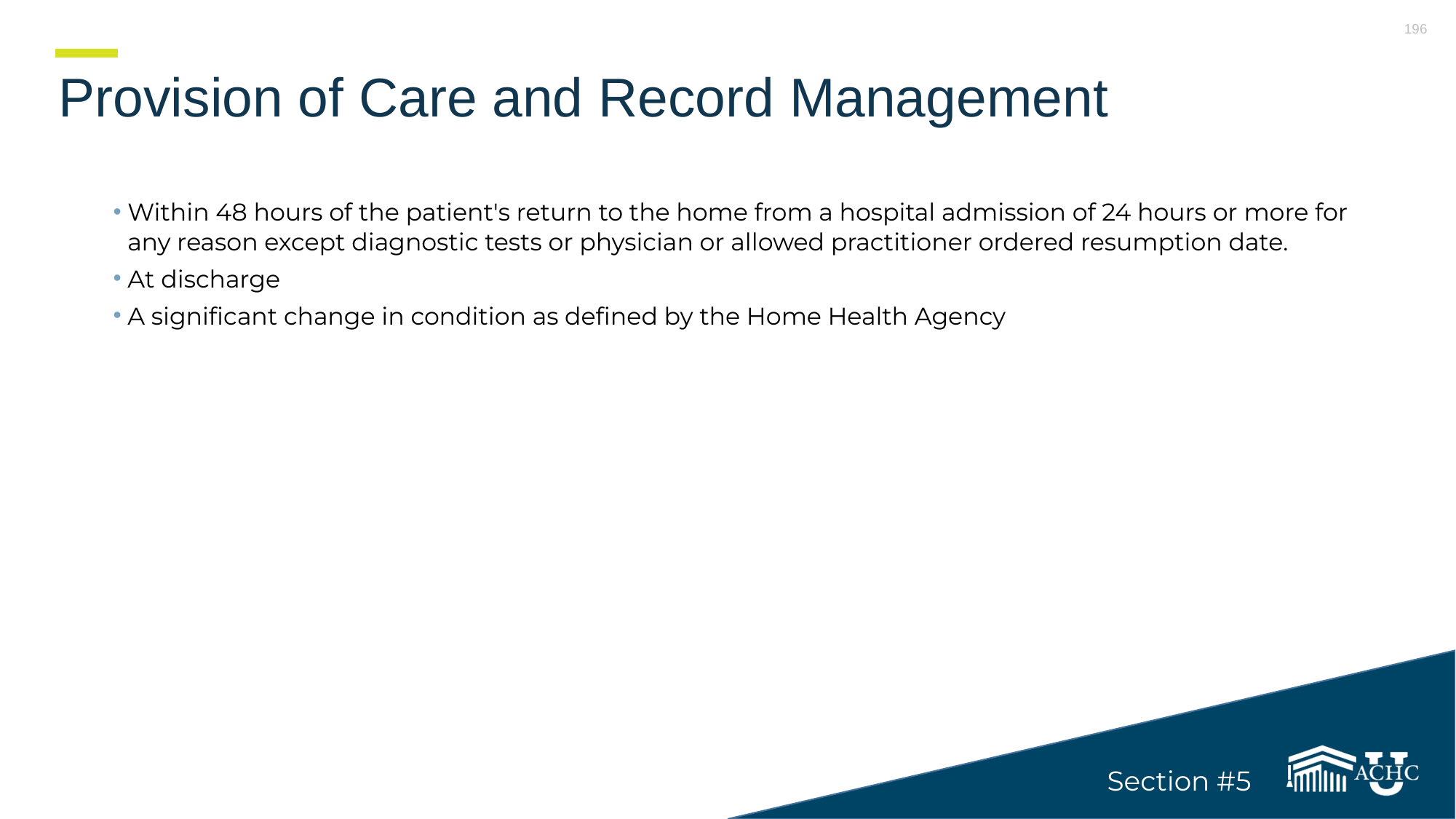

# Provision of Care and Record Management
Section 5
Within 48 hours of the patient's return to the home from a hospital admission of 24 hours or more for any reason except diagnostic tests or physician or allowed practitioner ordered resumption date.
At discharge
A significant change in condition as defined by the Home Health Agency
Section #5